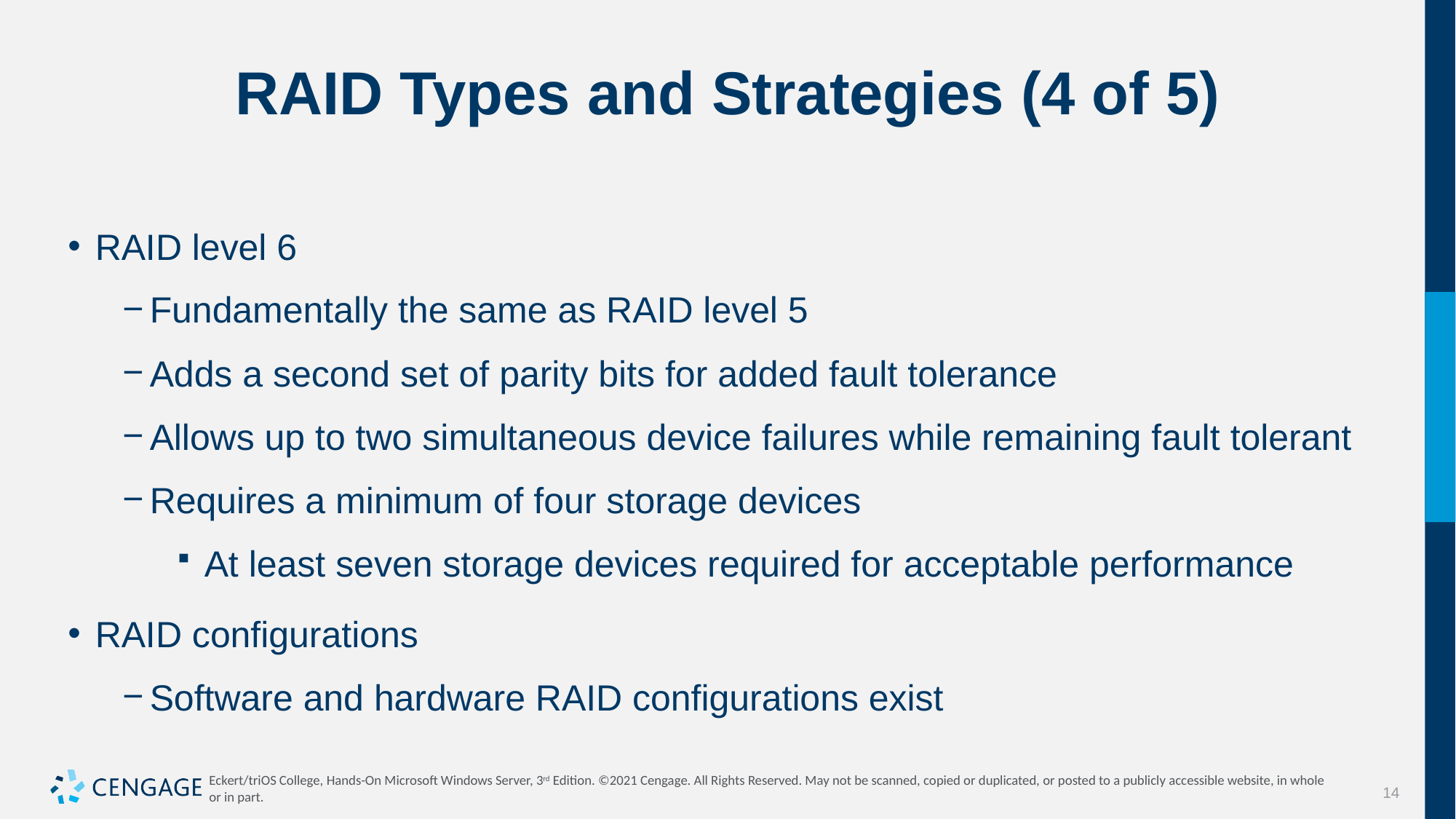

# RAID Types and Strategies (4 of 5)
RAID level 6
Fundamentally the same as RAID level 5
Adds a second set of parity bits for added fault tolerance
Allows up to two simultaneous device failures while remaining fault tolerant
Requires a minimum of four storage devices
At least seven storage devices required for acceptable performance
RAID configurations
Software and hardware RAID configurations exist